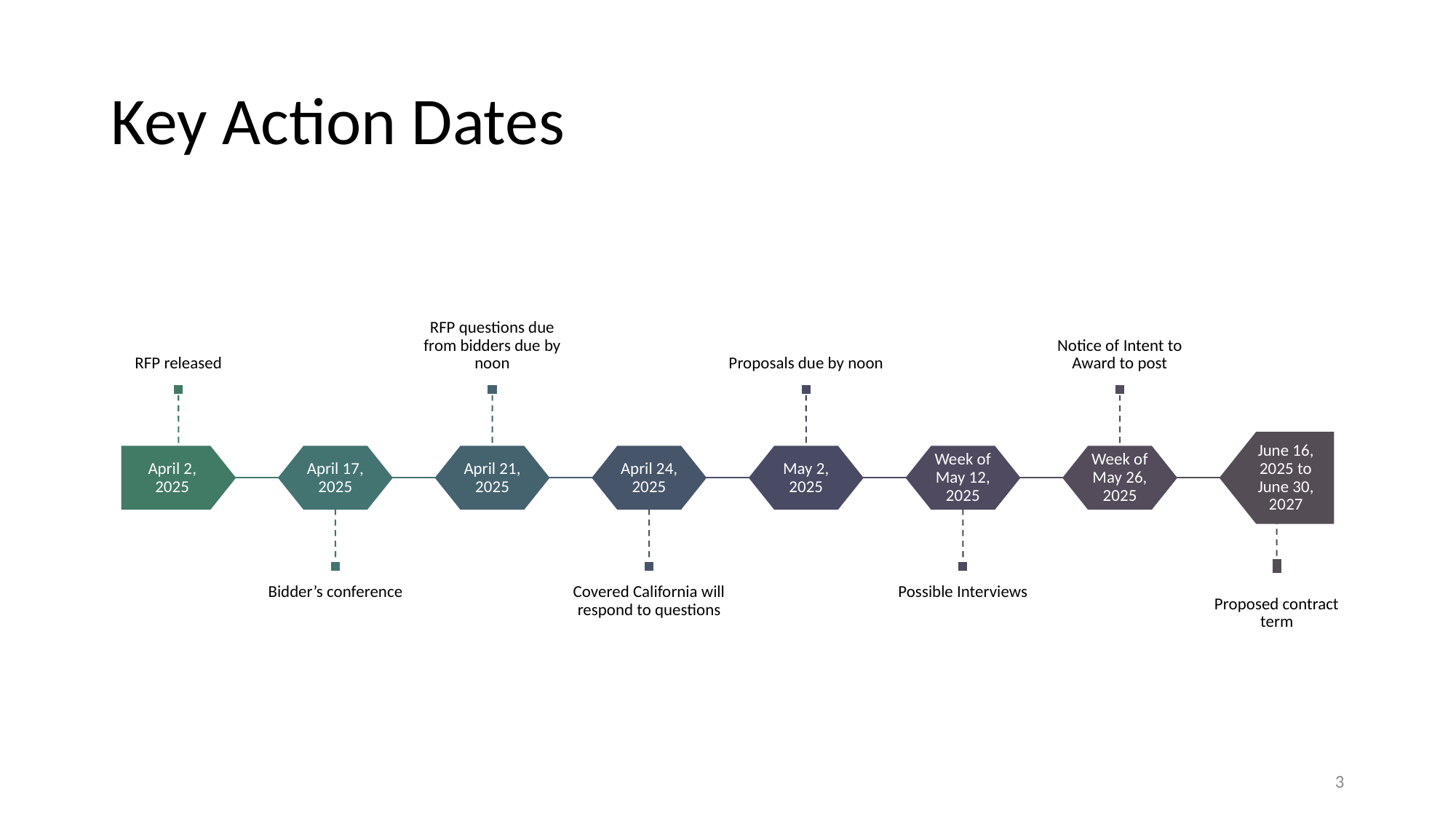

# Key Action Dates
April 2, 2025
RFP released
April 17, 2025
Bidder’s conference
April 21, 2025
RFP questions due from bidders due by noon
April 24, 2025
Covered California will respond to questions
May 2, 2025
Proposals due by noon
Week of May 12, 2025
Possible Interviews
Week of May 26, 2025
Notice of Intent to Award to post
June 16, 2025 to June 30, 2027

Proposed contract term
3